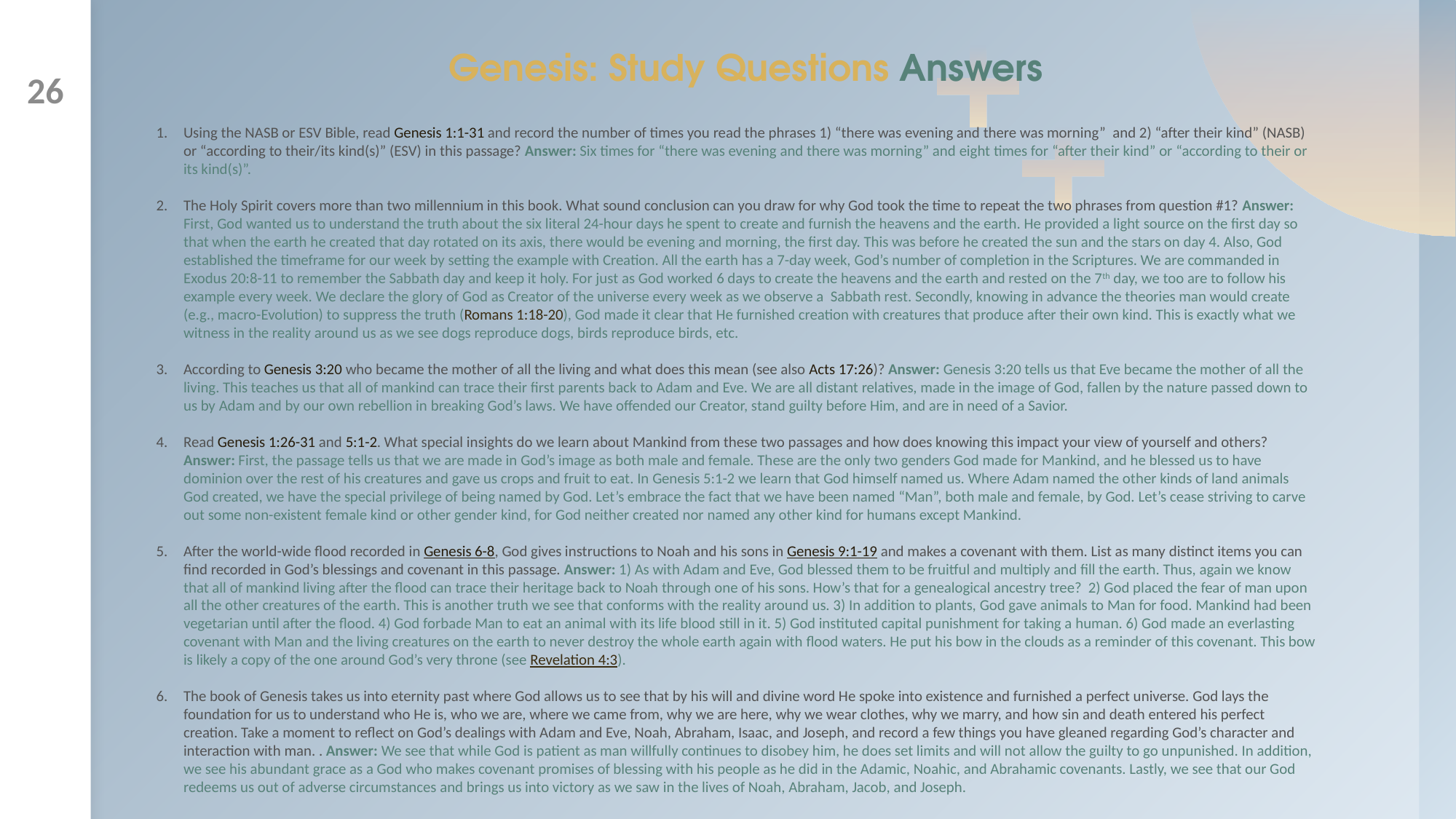

# Genesis: Study Questions Answers
26

Using the NASB or ESV Bible, read Genesis 1:1-31 and record the number of times you read the phrases 1) “there was evening and there was morning”  and 2) “after their kind” (NASB)  or “according to their/its kind(s)” (ESV) in this passage? Answer: Six times for “there was evening and there was morning” and eight times for “after their kind” or “according to their or its kind(s)”.

The Holy Spirit covers more than two millennium in this book. What sound conclusion can you draw for why God took the time to repeat the two phrases from question #1? Answer: First, God wanted us to understand the truth about the six literal 24-hour days he spent to create and furnish the heavens and the earth. He provided a light source on the first day so that when the earth he created that day rotated on its axis, there would be evening and morning, the first day. This was before he created the sun and the stars on day 4. Also, God established the timeframe for our week by setting the example with Creation. All the earth has a 7-day week, God’s number of completion in the Scriptures. We are commanded in Exodus 20:8-11 to remember the Sabbath day and keep it holy. For just as God worked 6 days to create the heavens and the earth and rested on the 7th day, we too are to follow his example every week. We declare the glory of God as Creator of the universe every week as we observe a  Sabbath rest. Secondly, knowing in advance the theories man would create (e.g., macro-Evolution) to suppress the truth (Romans 1:18-20), God made it clear that He furnished creation with creatures that produce after their own kind. This is exactly what we witness in the reality around us as we see dogs reproduce dogs, birds reproduce birds, etc.

According to Genesis 3:20 who became the mother of all the living and what does this mean (see also Acts 17:26)? Answer: Genesis 3:20 tells us that Eve became the mother of all the living. This teaches us that all of mankind can trace their first parents back to Adam and Eve. We are all distant relatives, made in the image of God, fallen by the nature passed down to us by Adam and by our own rebellion in breaking God’s laws. We have offended our Creator, stand guilty before Him, and are in need of a Savior.

Read Genesis 1:26-31 and 5:1-2. What special insights do we learn about Mankind from these two passages and how does knowing this impact your view of yourself and others? Answer: First, the passage tells us that we are made in God’s image as both male and female. These are the only two genders God made for Mankind, and he blessed us to have dominion over the rest of his creatures and gave us crops and fruit to eat. In Genesis 5:1-2 we learn that God himself named us. Where Adam named the other kinds of land animals God created, we have the special privilege of being named by God. Let’s embrace the fact that we have been named “Man”, both male and female, by God. Let’s cease striving to carve out some non-existent female kind or other gender kind, for God neither created nor named any other kind for humans except Mankind.

After the world-wide flood recorded in Genesis 6-8, God gives instructions to Noah and his sons in Genesis 9:1-19 and makes a covenant with them. List as many distinct items you can find recorded in God’s blessings and covenant in this passage. Answer: 1) As with Adam and Eve, God blessed them to be fruitful and multiply and fill the earth. Thus, again we know that all of mankind living after the flood can trace their heritage back to Noah through one of his sons. How’s that for a genealogical ancestry tree?  2) God placed the fear of man upon all the other creatures of the earth. This is another truth we see that conforms with the reality around us. 3) In addition to plants, God gave animals to Man for food. Mankind had been vegetarian until after the flood. 4) God forbade Man to eat an animal with its life blood still in it. 5) God instituted capital punishment for taking a human. 6) God made an everlasting covenant with Man and the living creatures on the earth to never destroy the whole earth again with flood waters. He put his bow in the clouds as a reminder of this covenant. This bow is likely a copy of the one around God’s very throne (see Revelation 4:3).

The book of Genesis takes us into eternity past where God allows us to see that by his will and divine word He spoke into existence and furnished a perfect universe. God lays the foundation for us to understand who He is, who we are, where we came from, why we are here, why we wear clothes, why we marry, and how sin and death entered his perfect creation. Take a moment to reflect on God’s dealings with Adam and Eve, Noah, Abraham, Isaac, and Joseph, and record a few things you have gleaned regarding God’s character and interaction with man. . Answer: We see that while God is patient as man willfully continues to disobey him, he does set limits and will not allow the guilty to go unpunished. In addition, we see his abundant grace as a God who makes covenant promises of blessing with his people as he did in the Adamic, Noahic, and Abrahamic covenants. Lastly, we see that our God redeems us out of adverse circumstances and brings us into victory as we saw in the lives of Noah, Abraham, Jacob, and Joseph.